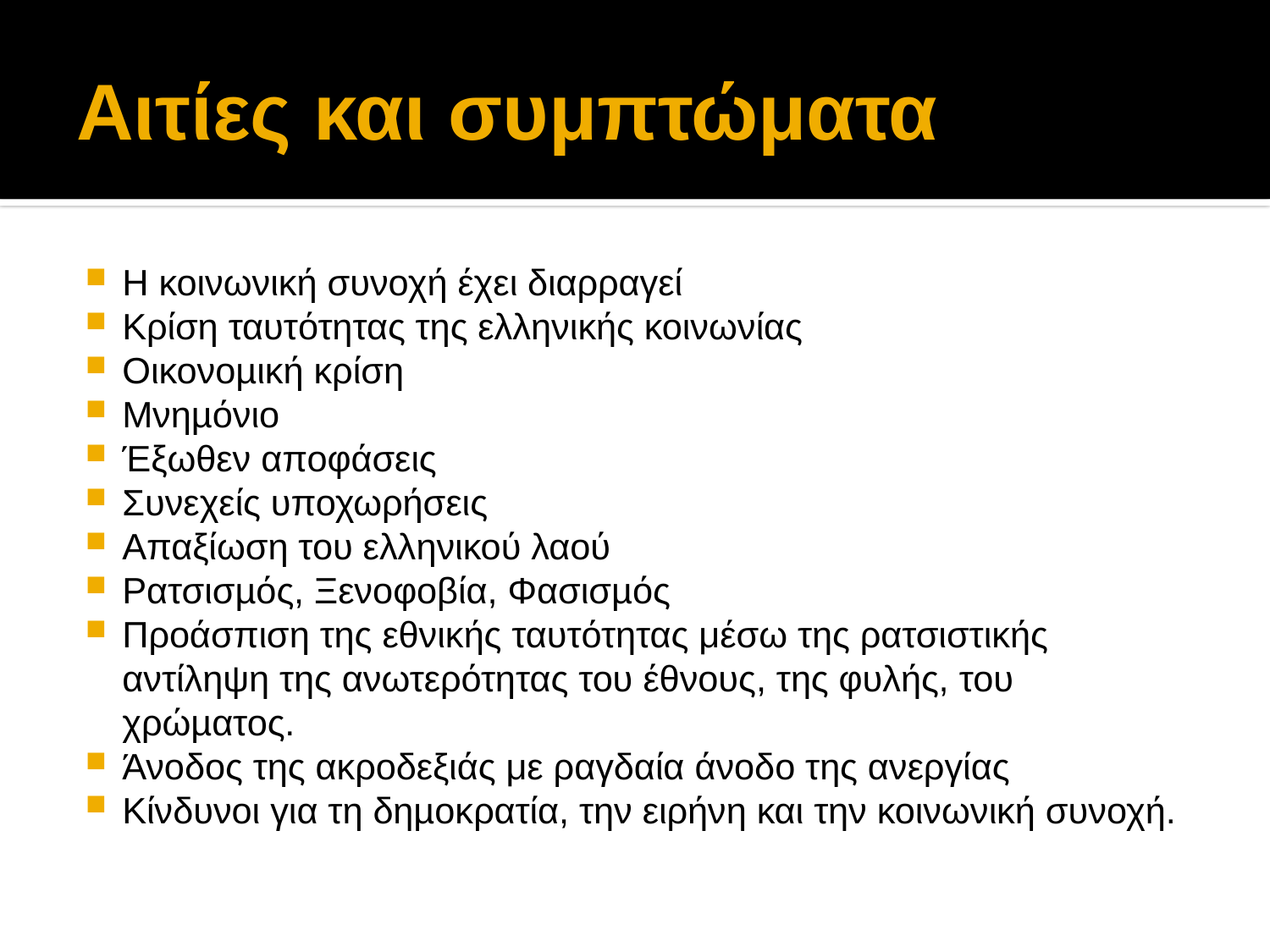

# Αιτίες και συμπτώματα
Η κοινωνική συνοχή έχει διαρραγεί
Kρίση ταυτότητας της ελληνικής κοινωνίας
Oικονοµική κρίση
Mνηµόνιο
Έξωθεν αποφάσεις
Συνεχείς υποχωρήσεις
Απαξίωση του ελληνικού λαού
Ρατσισµός, Ξενοφοβία, Φασισµός
Προάσπιση της εθνικής ταυτότητας μέσω της ρατσιστικής αντίληψη της ανωτερότητας του έθνους, της φυλής, του χρώµατος.
Άνοδος της ακροδεξιάς με ραγδαία άνοδο της ανεργίας
Κίνδυνοι για τη δηµοκρατία, την ειρήνη και την κοινωνική συνοχή.